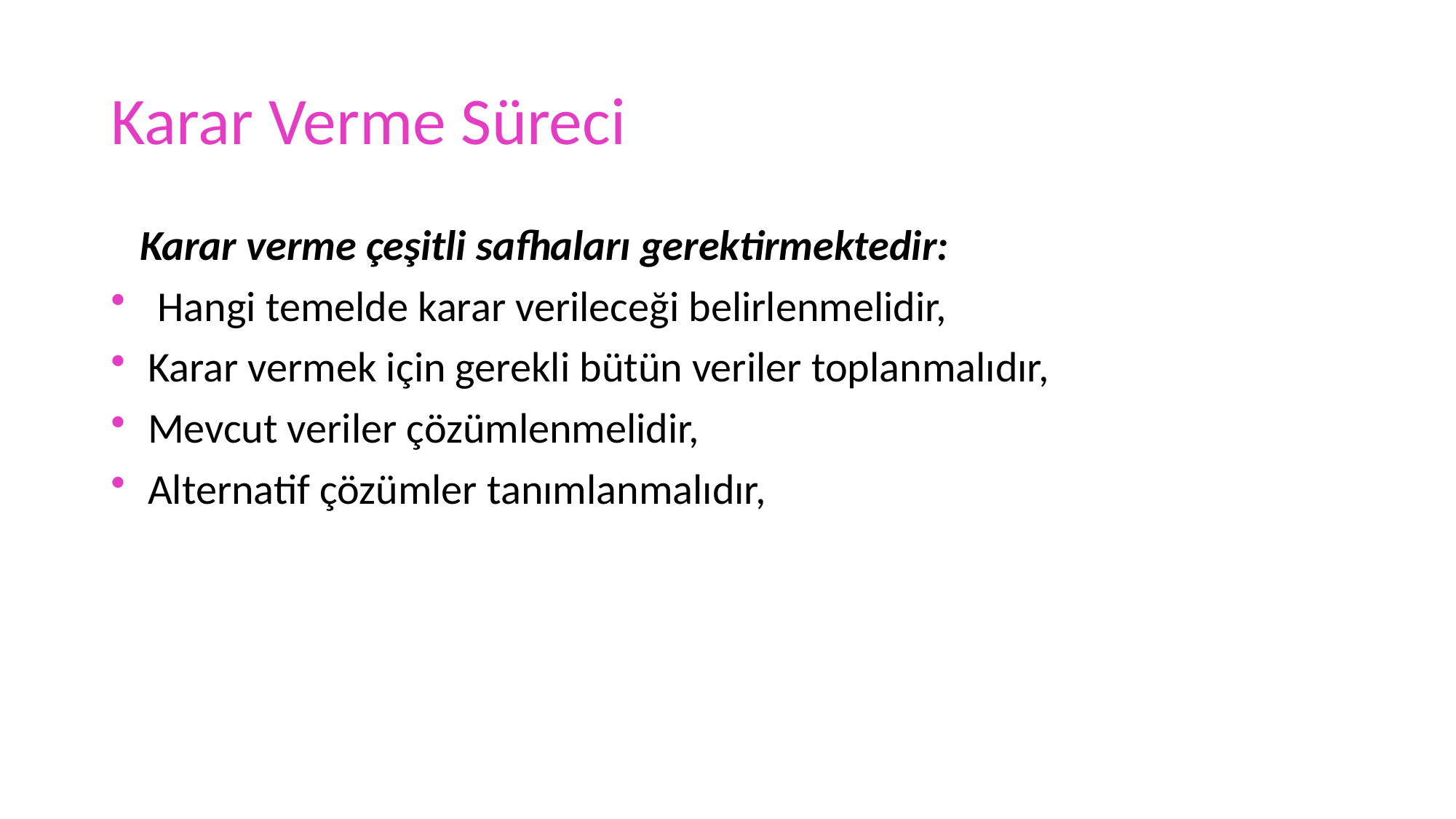

# Karar Verme Süreci
   Karar verme çeşitli safhaları gerektirmektedir:
  Hangi temelde karar verileceği belirlenmelidir,
 Karar vermek için gerekli bütün veriler toplanmalıdır,
 Mevcut veriler çözümlenmelidir,
 Alternatif çözümler tanımlanmalıdır,